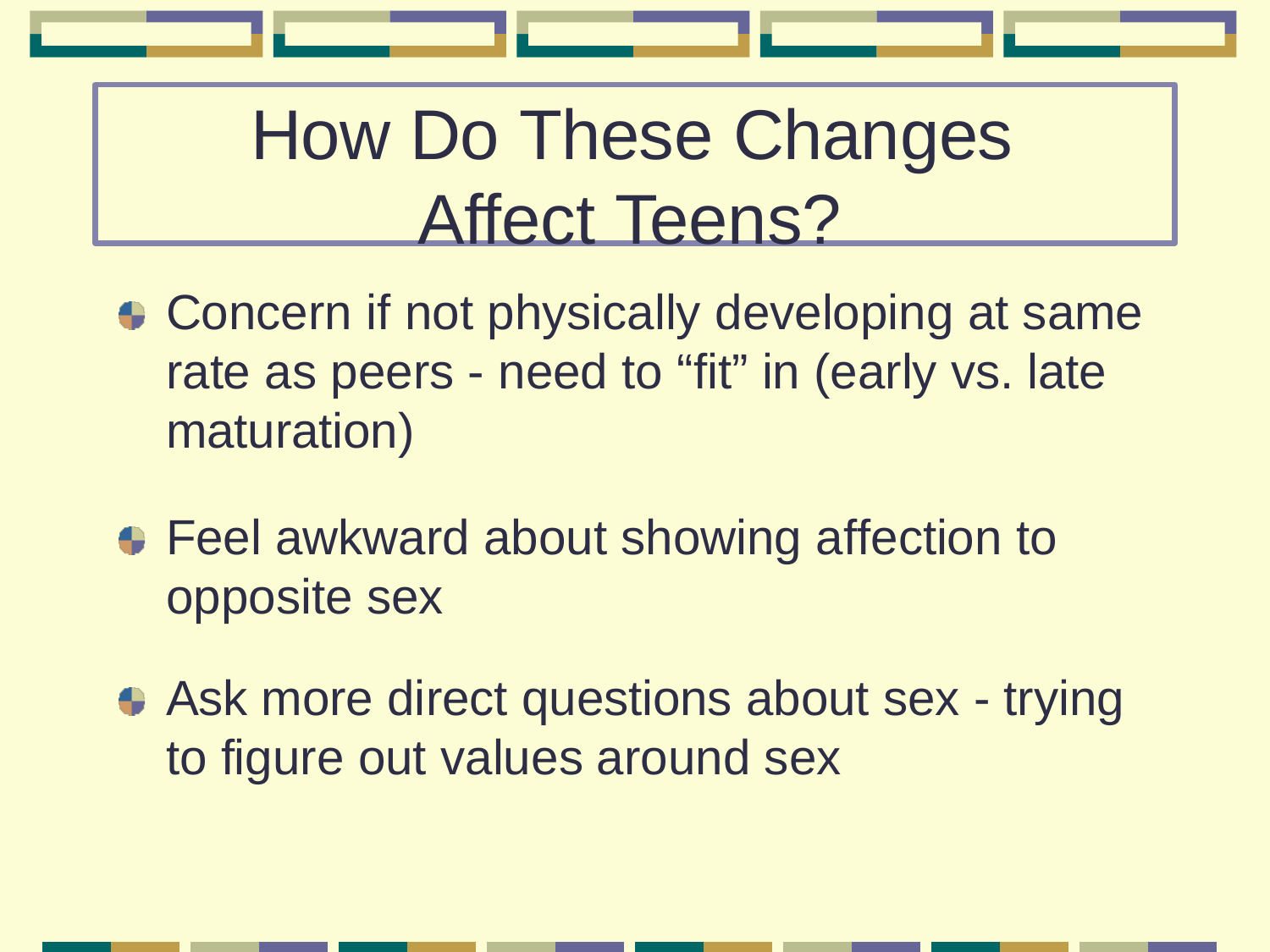

How Do These Changes Affect Teens?
Concern if not physically developing at same rate as peers - need to “fit” in (early vs. late maturation)

Feel awkward about showing affection to
opposite sex

Ask more direct questions about sex - trying to figure out values around sex